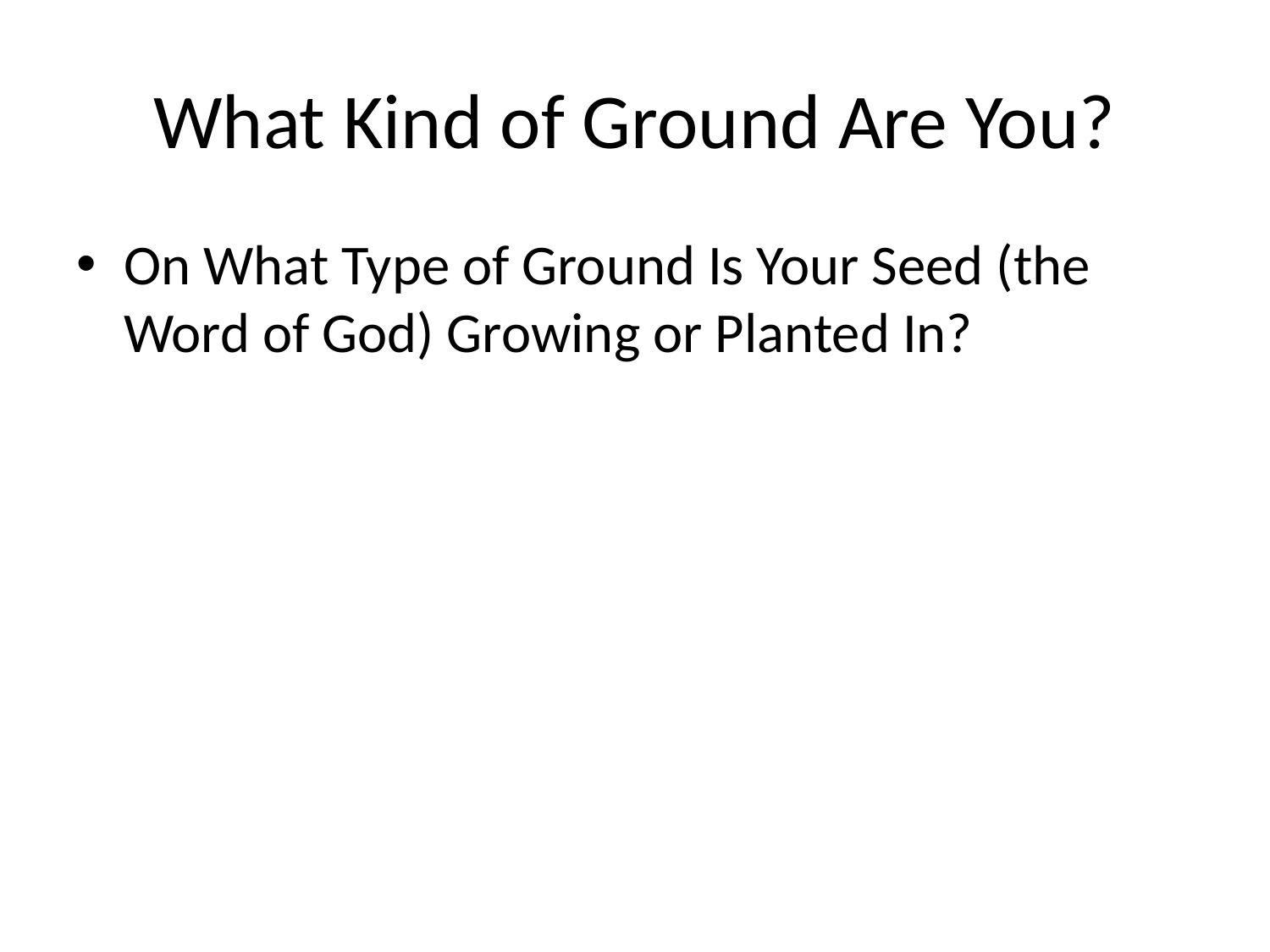

# What Kind of Ground Are You?
On What Type of Ground Is Your Seed (the Word of God) Growing or Planted In?